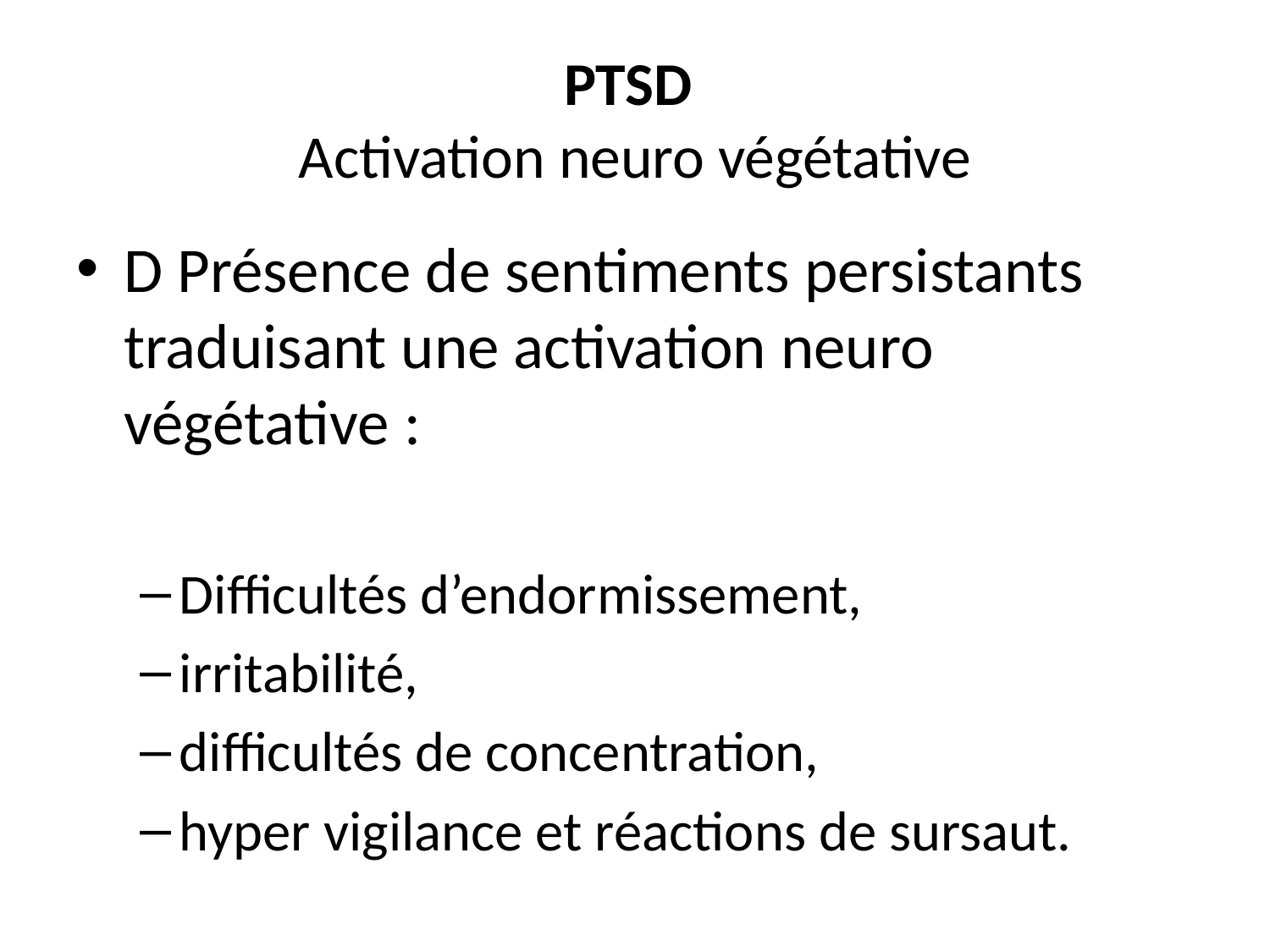

# PTSD Activation neuro végétative
D Présence de sentiments persistants traduisant une activation neuro végétative :

Difficultés d’endormissement,
irritabilité,
difficultés de concentration,
hyper vigilance et réactions de sursaut.